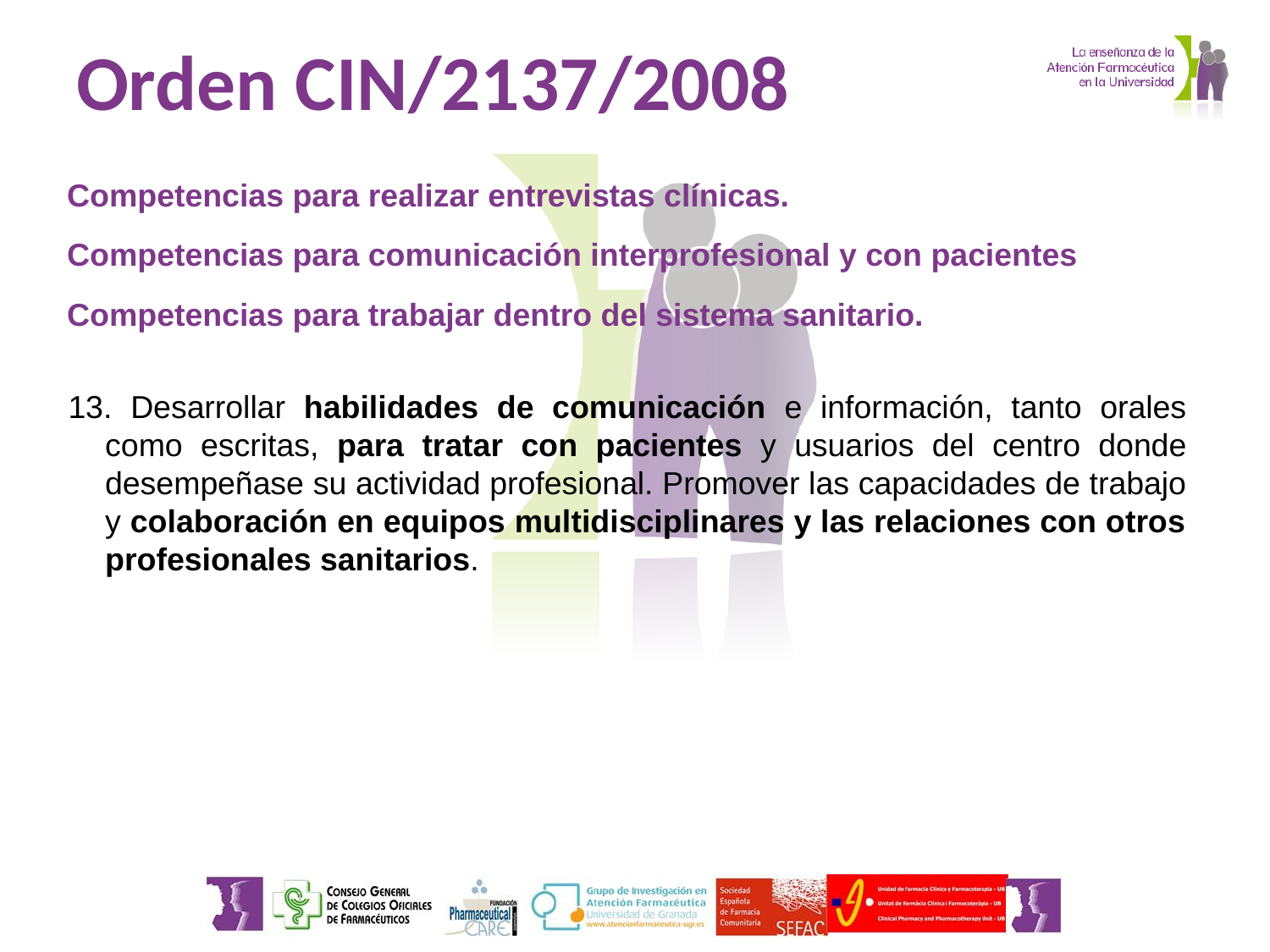

# Orden CIN/2137/2008
Competencias para realizar entrevistas clínicas.
Competencias para comunicación interprofesional y con pacientes
Competencias para trabajar dentro del sistema sanitario.
13. Desarrollar habilidades de comunicación e información, tanto orales como escritas, para tratar con pacientes y usuarios del centro donde desempeñase su actividad profesional. Promover las capacidades de trabajo y colaboración en equipos multidisciplinares y las relaciones con otros profesionales sanitarios.